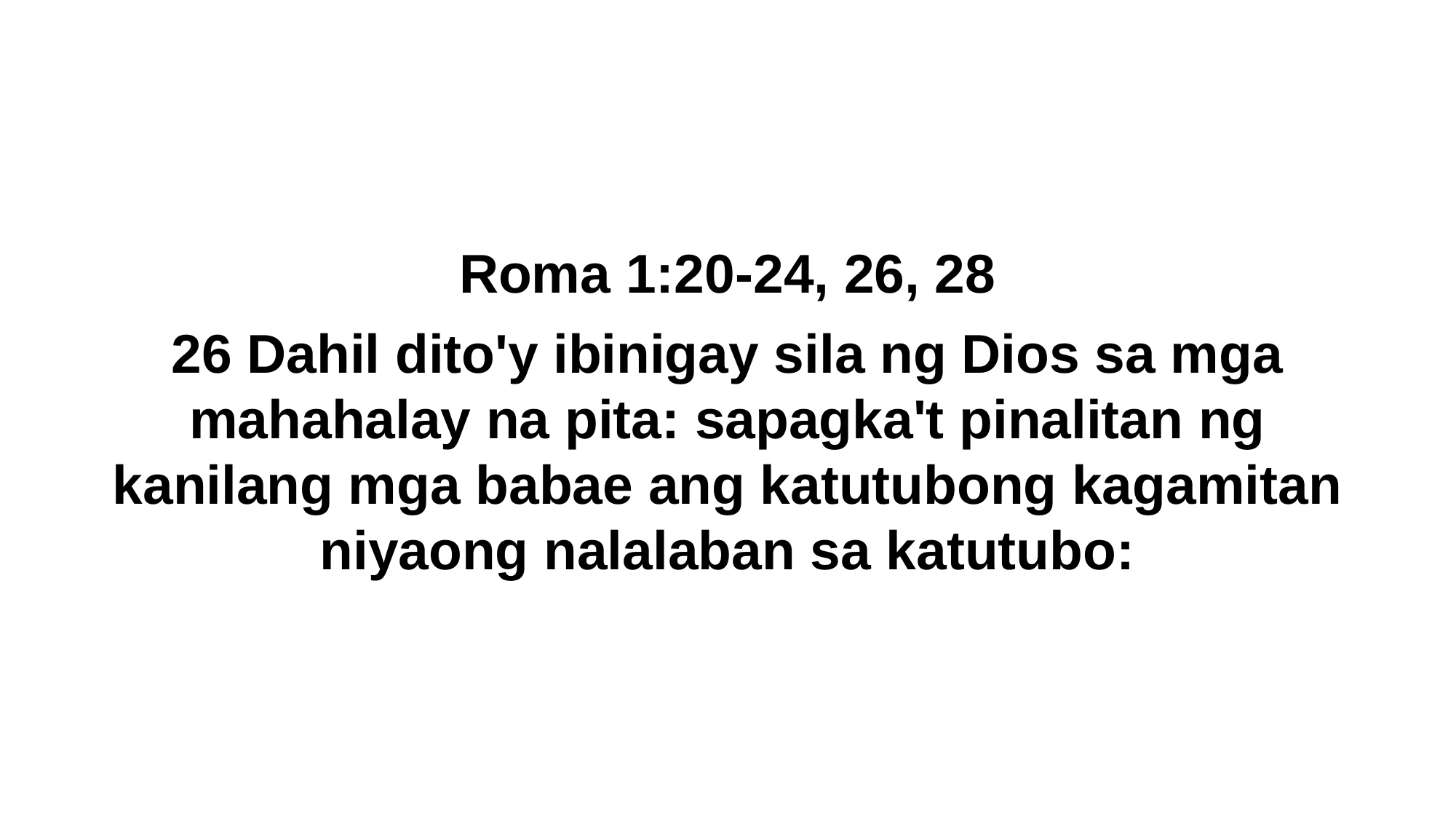

Roma 1:20-24, 26, 28
26 Dahil dito'y ibinigay sila ng Dios sa mga mahahalay na pita: sapagka't pinalitan ng kanilang mga babae ang katutubong kagamitan niyaong nalalaban sa katutubo: